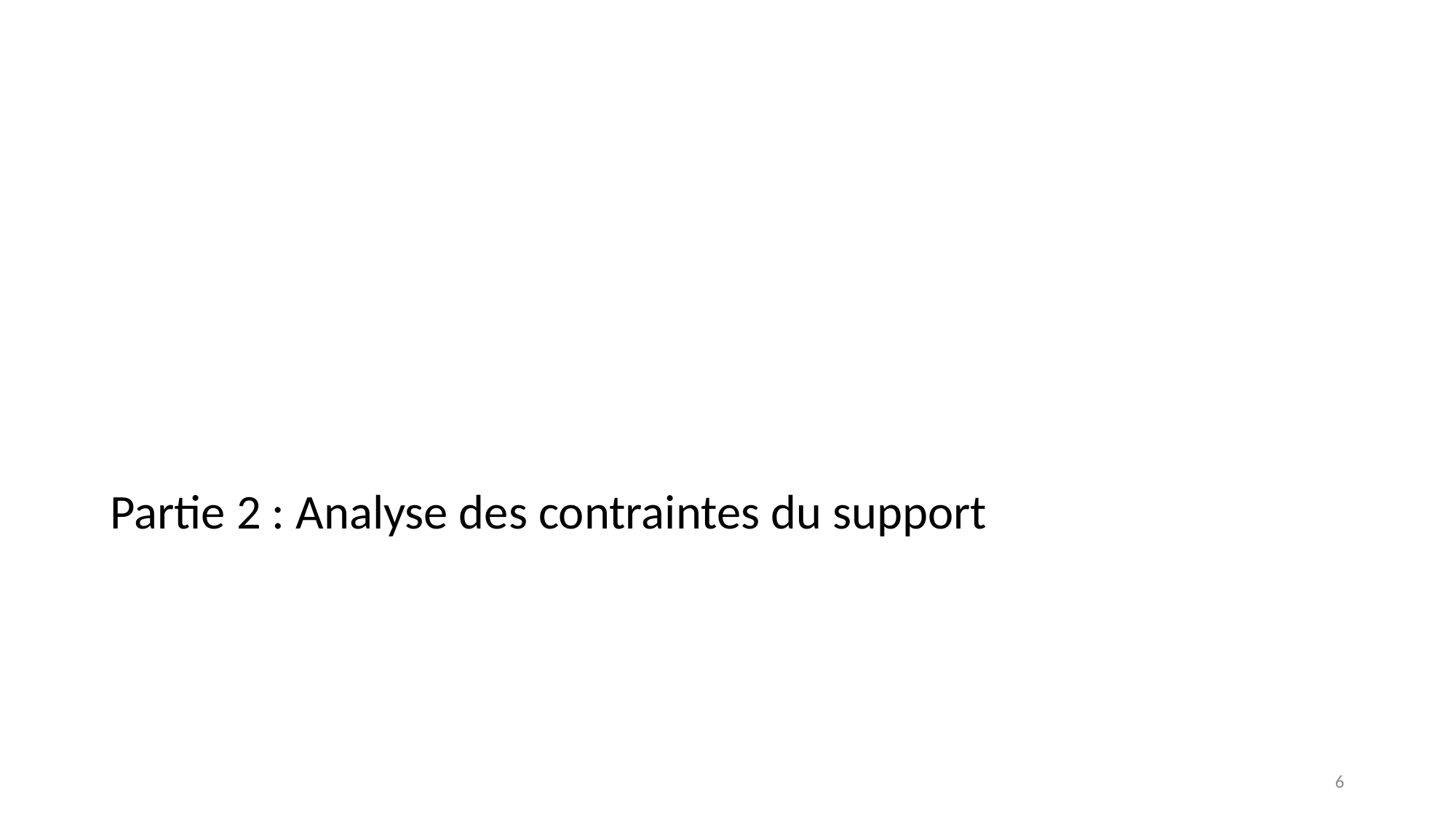

# Partie 2 : Analyse des contraintes du support

6